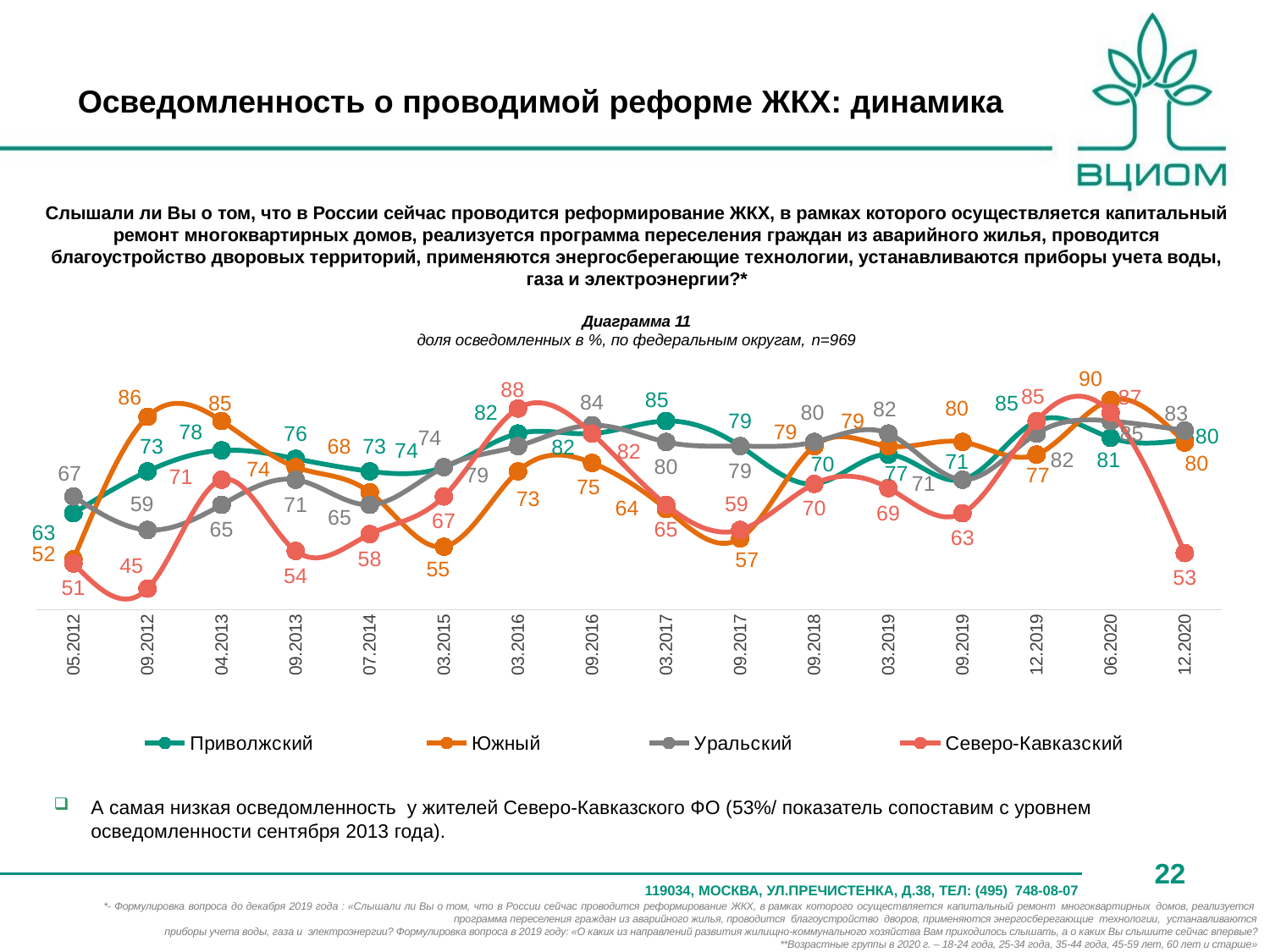

# Осведомленность о проводимой реформе ЖКХ: динамика
Слышали ли Вы о том, что в России сейчас проводится реформирование ЖКХ, в рамках которого осуществляется капитальный ремонт многоквартирных домов, реализуется программа переселения граждан из аварийного жилья, проводится благоустройство дворовых территорий, применяются энергосберегающие технологии, устанавливаются приборы учета воды, газа и электроэнергии?*
Диаграмма 11
доля осведомленных в %, по федеральным округам, n=969

### Chart

| Category | Приолжский  | Южный | Уральский | Северо-Кавказский |
|---|---|---|---|---|
| 05.2012 | 63.0 | 52.0 | 67.0 | 51.0 |
| 09.2012 | 73.0 | 86.0 | 59.0 | 45.0 |
| 04.2013 | 78.0 | 85.0 | 65.0 | 71.0 |
| 09.2013 | 76.0 | 74.0 | 71.0 | 54.0 |
| 07.2014 | 73.0 | 68.0 | 65.0 | 58.0 |
| 03.2015 | 74.0 | 55.0 | 74.0 | 67.0 |
| 03.2016 | 82.0 | 73.0 | 79.0 | 88.0 |
| 09.2016 | 82.0 | 75.0 | 84.0 | 82.0 |
| 03.2017 | 85.0 | 64.0 | 80.0 | 65.0 |
| 09.2017 | 79.0 | 57.0 | 79.0 | 59.0 |
| 09.2018 | 70.0 | 79.0 | 80.0 | 70.0 |
| 03.2019 | 77.0 | 79.0 | 82.0 | 69.0 |
| 09.2019 | 71.0 | 80.0 | 71.0 | 63.0 |
| 12.2019 | 85.0 | 77.0 | 82.0 | 85.0 |
| 06.2020 | 81.0 | 90.0 | 85.0 | 87.0 |
| 12.2020 | 80.46999094867168 | 79.88286428385932 | 82.7270357021561 | 53.47781277559055 |

### Chart

| Category | Приволжский  | Южный | Уральский | Северо-Кавказский |
|---|---|---|---|---|
| 05.2012 | None | None | None | None |
| 09.2012 | None | None | None | None |
| 04.2013 | None | None | None | None |
| 09.2013 | None | None | None | None |
| 07.2014 | None | None | None | None |
| 03.2015 | None | None | None | None |
| 03.2016 | None | None | None | None |
| 09.2016 | None | None | None | None |
| 03.2017 | None | None | None | None |
| 09.2017 | None | None | None | None |
| 09.2018 | None | None | None | None |
| 03.2019 | None | None | None | None |
| 09.2019 | None | None | None | None |
| 12.2019 | None | None | None | None |
| 06.2020 | None | None | None | None |
А самая низкая осведомленность  у жителей Северо-Кавказского ФО (53%/ показатель сопоставим с уровнем осведомленности сентября 2013 года).

22
119034, МОСКВА, УЛ.ПРЕЧИСТЕНКА, Д.38, ТЕЛ: (495) 748-08-07
*- Формулировка вопроса до декабря 2019 года : «Слышали ли Вы о том, что в России сейчас проводится реформирование ЖКХ, в рамках которого осуществляется капитальный ремонт  многоквартирных  домов, реализуется  программа переселения граждан из аварийного жилья, проводится  благоустройство  дворов, применяются энергосберегающие  технологии,  устанавливаются
приборы учета воды, газа и электроэнергии? Формулировка вопроса в 2019 году: «О каких из направлений развития жилищно-коммунального хозяйства Вам приходилось слышать, а о каких Вы слышите сейчас впервые?
**Возрастные группы в 2020 г. – 18-24 года, 25-34 года, 35-44 года, 45-59 лет, 60 лет и старше»